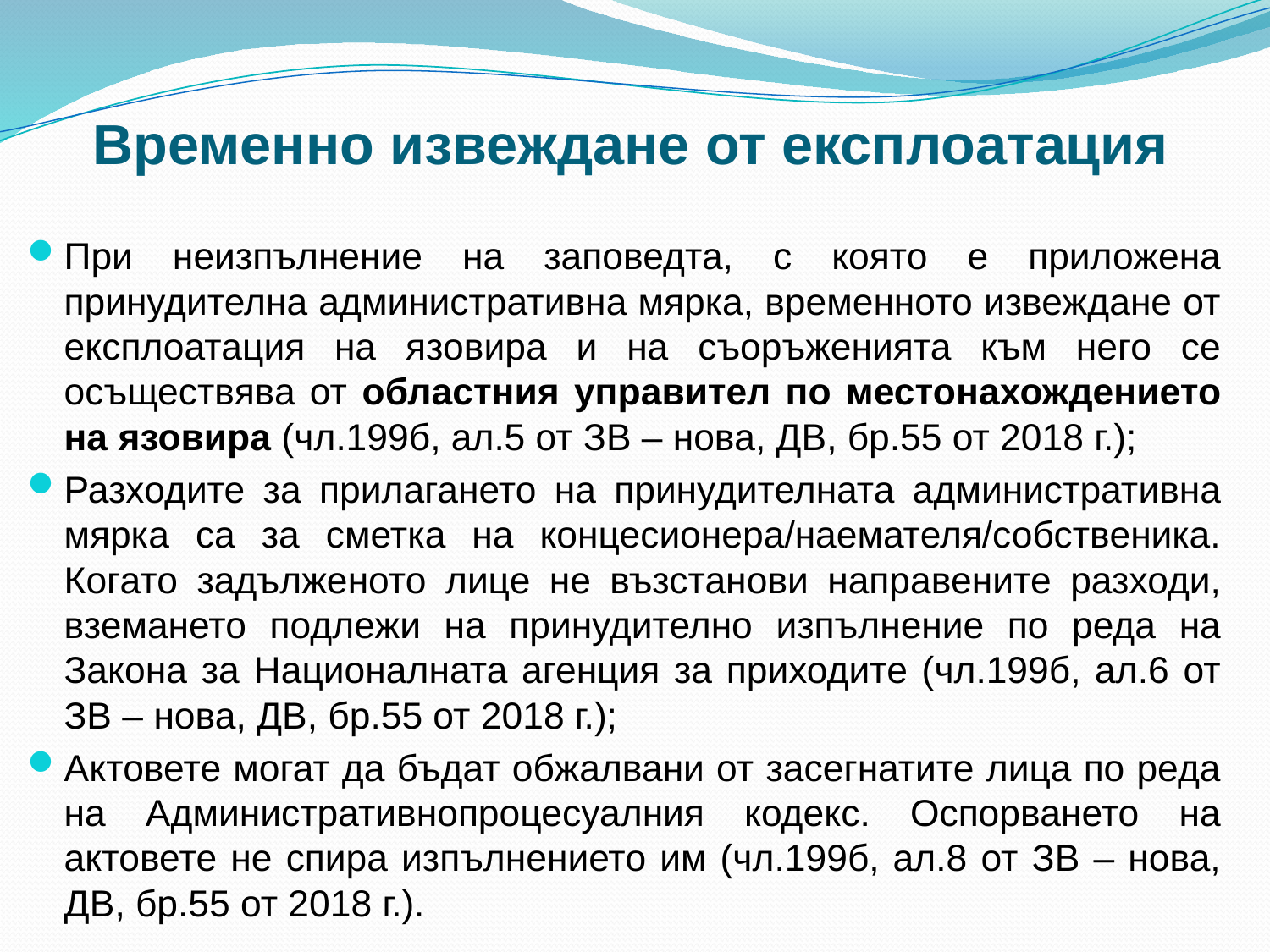

# Временно извеждане от експлоатация
При неизпълнение на заповедта, с която е приложена принудителна административна мярка, временното извеждане от експлоатация на язовира и на съоръженията към него се осъществява от областния управител по местонахождението на язовира (чл.199б, ал.5 от ЗВ – нова, ДВ, бр.55 от 2018 г.);
Разходите за прилагането на принудителната административна мярка са за сметка на концесионера/наемателя/собственика. Когато задълженото лице не възстанови направените разходи, вземането подлежи на принудително изпълнение по реда на Закона за Националната агенция за приходите (чл.199б, ал.6 от ЗВ – нова, ДВ, бр.55 от 2018 г.);
Актовете могат да бъдат обжалвани от засегнатите лица по реда на Административнопроцесуалния кодекс. Оспорването на актовете не спира изпълнението им (чл.199б, ал.8 от ЗВ – нова, ДВ, бр.55 от 2018 г.).